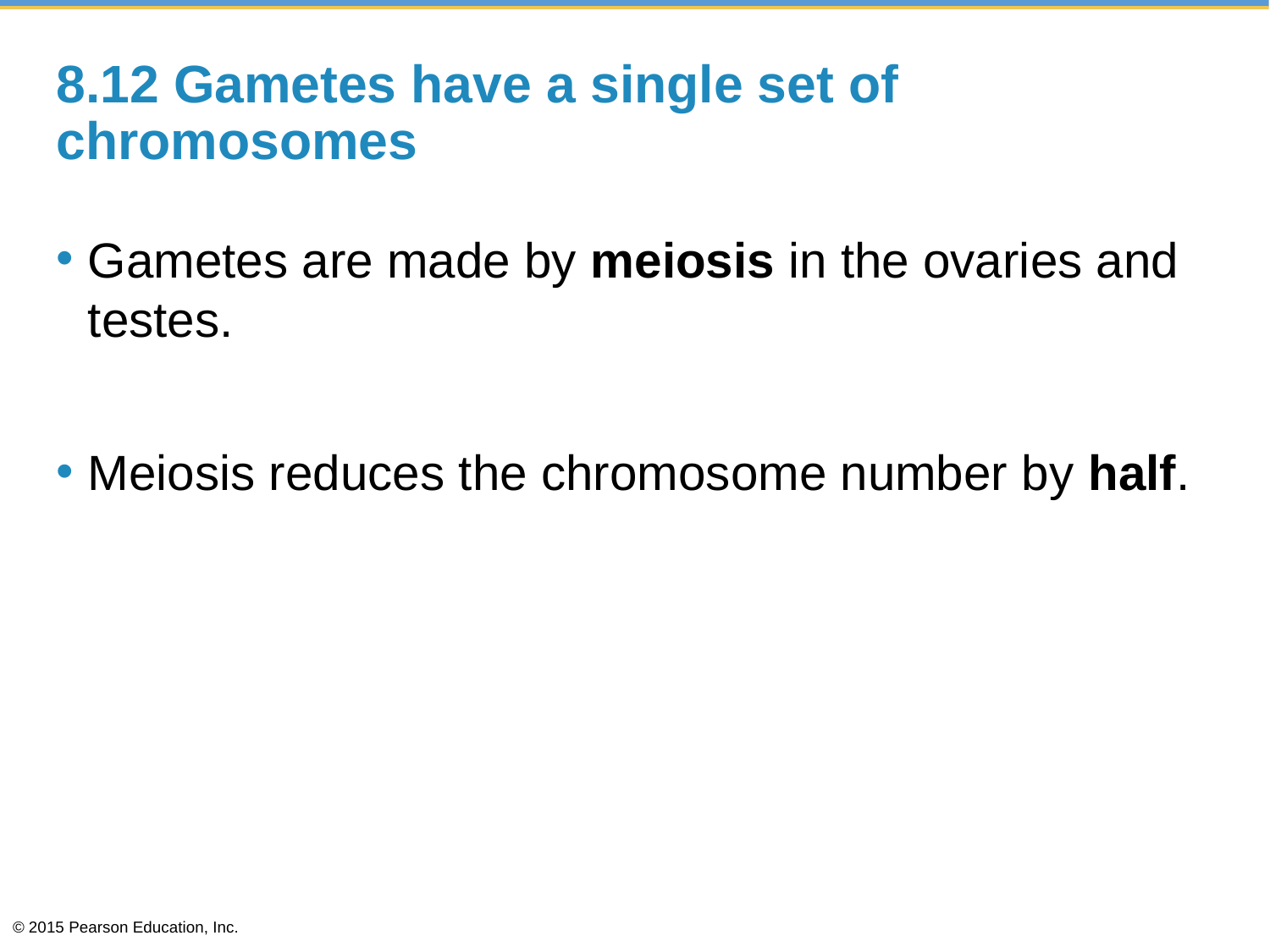

# 8.12 Gametes have a single set of chromosomes
Gametes are made by meiosis in the ovaries and testes.

Meiosis reduces the chromosome number by half.
© 2015 Pearson Education, Inc.